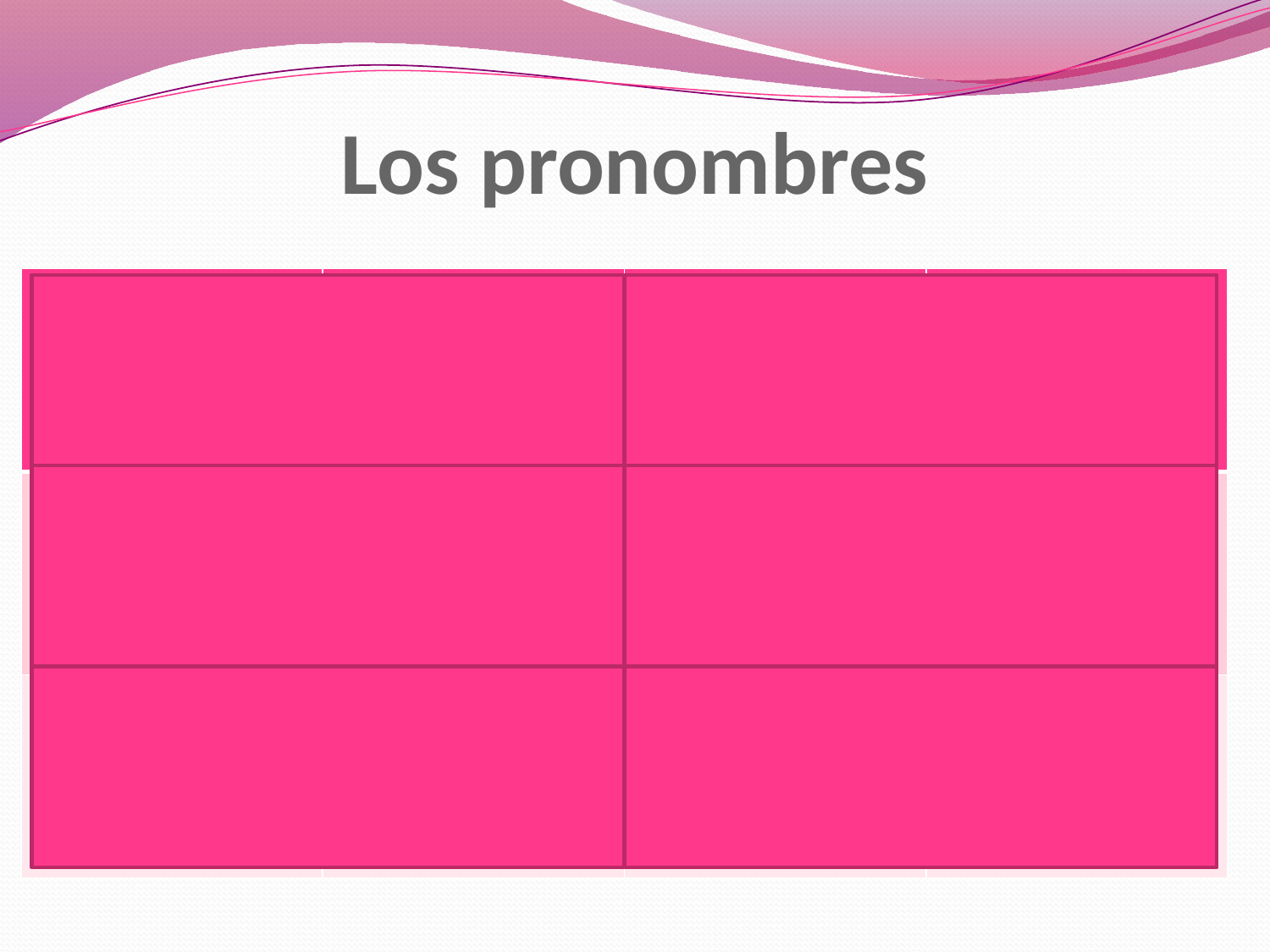

# Los pronombres
| me | gusta(n) | nos | gusta(n) |
| --- | --- | --- | --- |
| te | gusta(n) | os | gusta(n) |
| le | gusta(n) | les | gusta(n) |